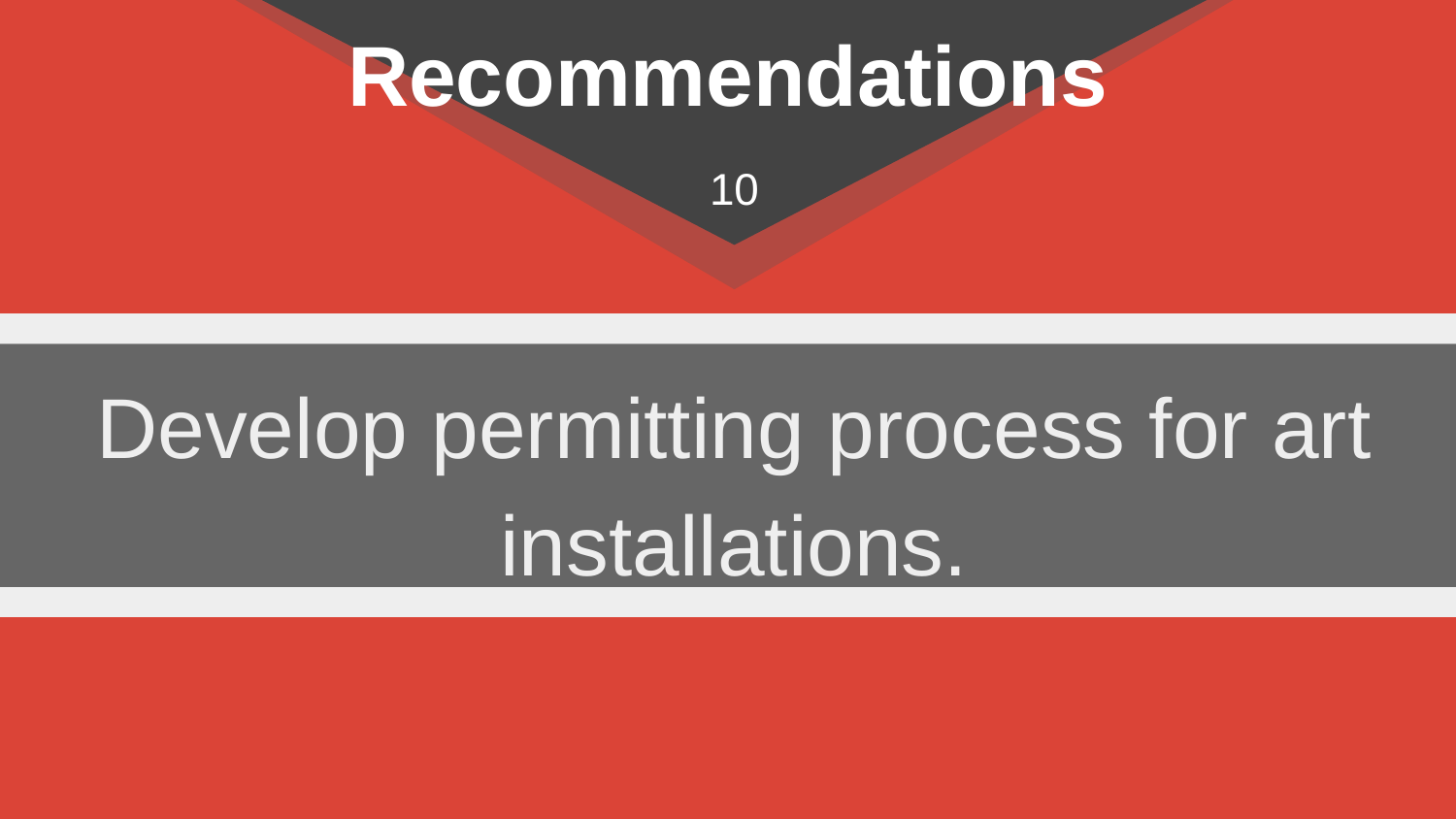

# Recommendations
10

Develop permitting process for art installations.